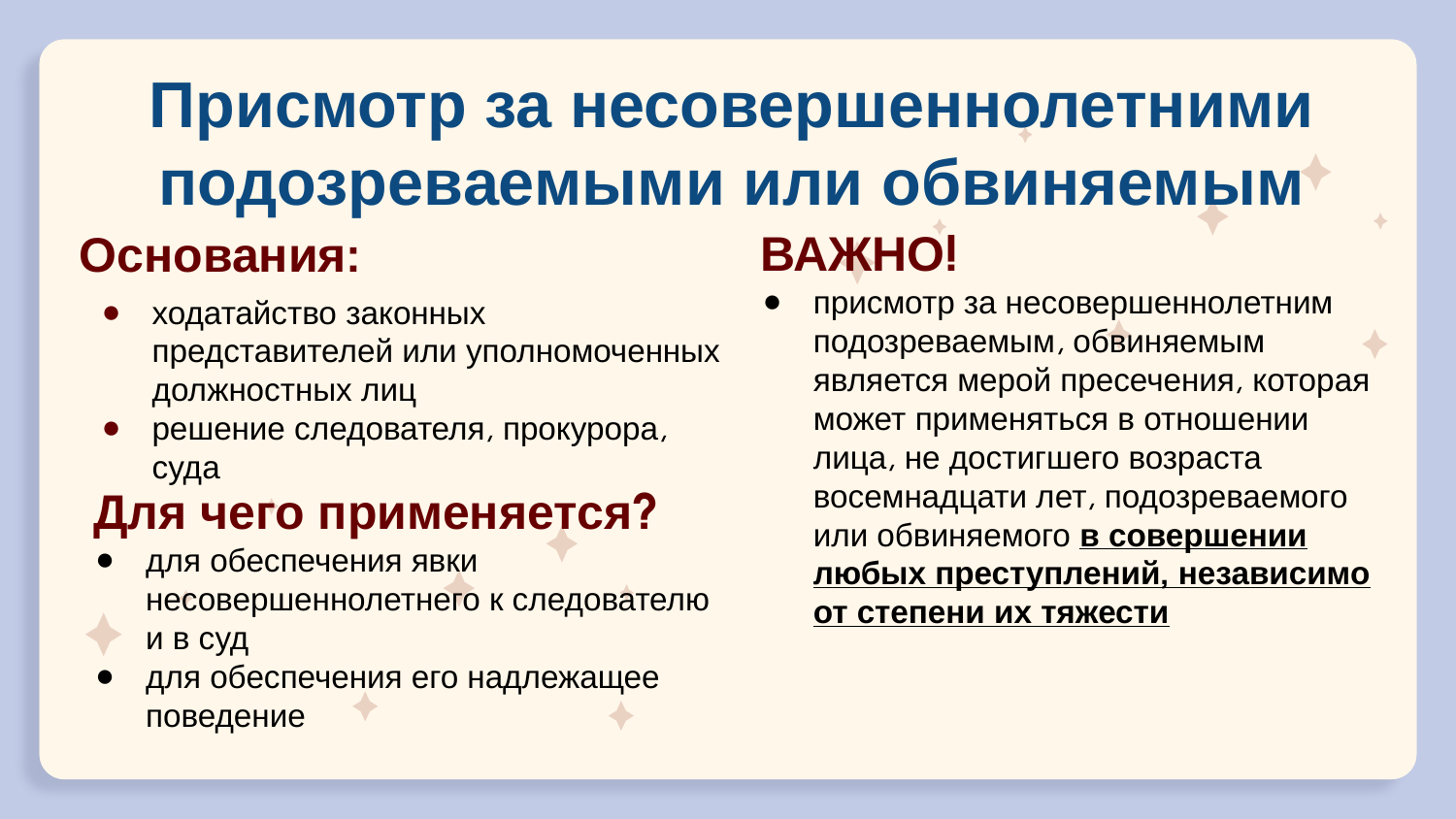

# Присмотр за несовершеннолетними подозреваемыми или обвиняемым

ВАЖНО!
Основания:

присмотр за несовершеннолетним подозреваемым, обвиняемым является мерой пресечения, которая может применяться в отношении лица, не достигшего возраста восемнадцати лет, подозреваемого или обвиняемого в совершении любых преступлений, независимо от степени их тяжести
ходатайство законных представителей или уполномоченных должностных лиц
решение следователя, прокурора, суда

Для чего применяется?

для обеспечения явки несовершеннолетнего к следователю и в суд
для обеспечения его надлежащее поведение